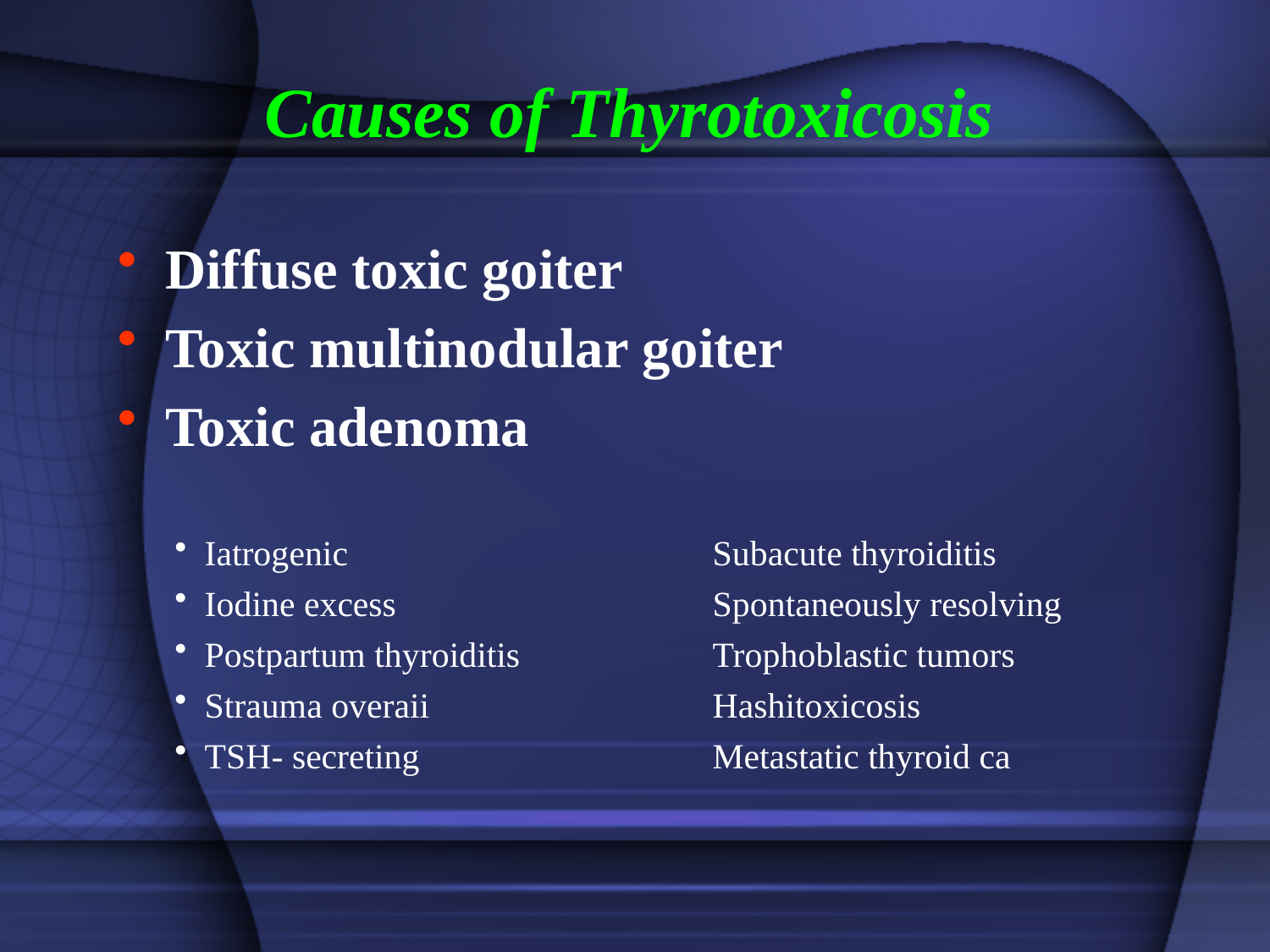

# Causes of Thyrotoxicosis
Diffuse toxic goiter
Toxic multinodular goiter
Toxic adenoma

Iatrogenic			Subacute thyroiditis
Iodine excess			Spontaneously resolving
Postpartum thyroiditis		Trophoblastic tumors
Strauma overaii			Hashitoxicosis
TSH- secreting			Metastatic thyroid ca